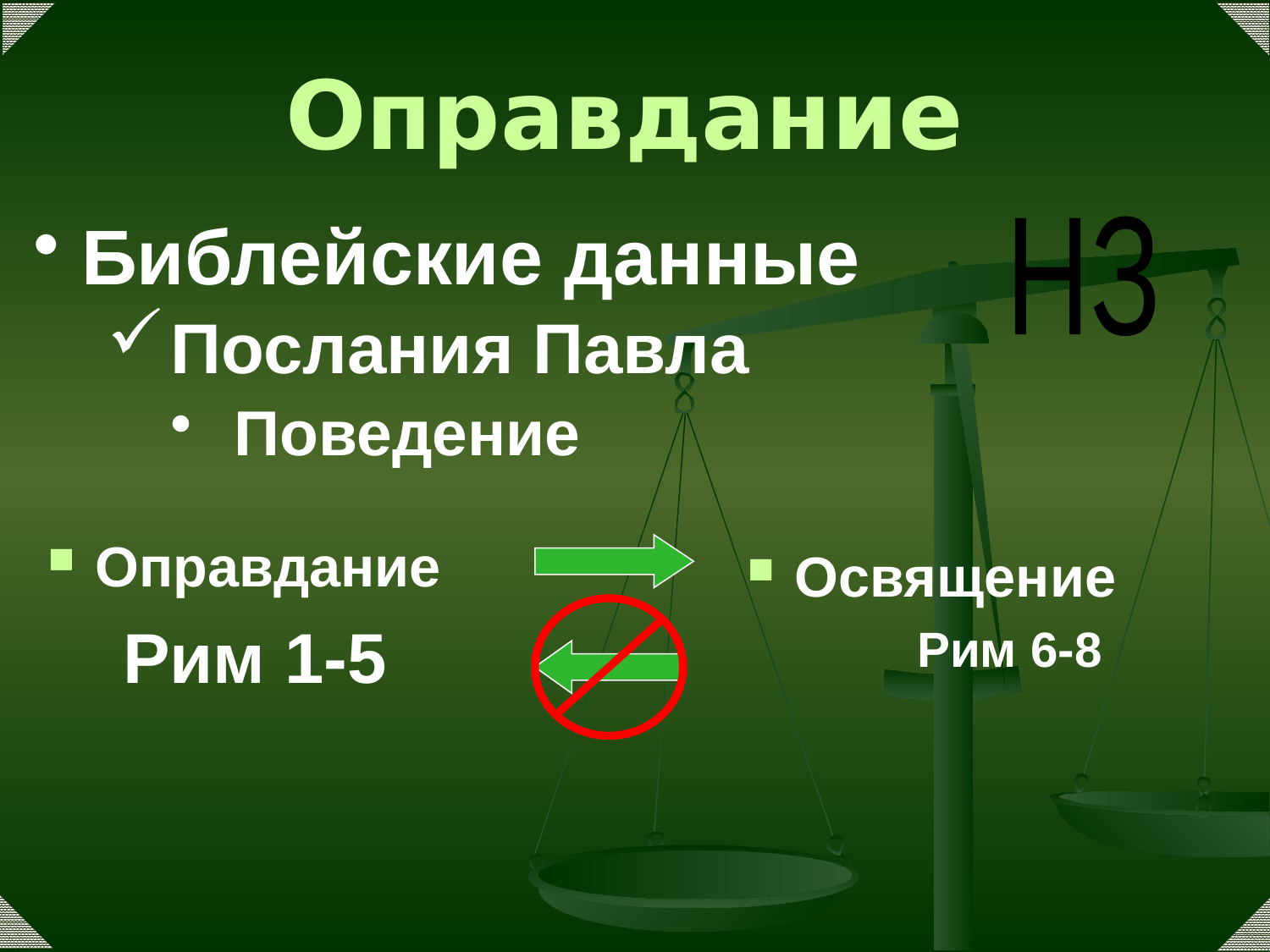

# Оправдание
Библейские данные
НЗ
Послания Павла
Поведение
Оправдание
Рим 1-5
Освящение
Рим 6-8